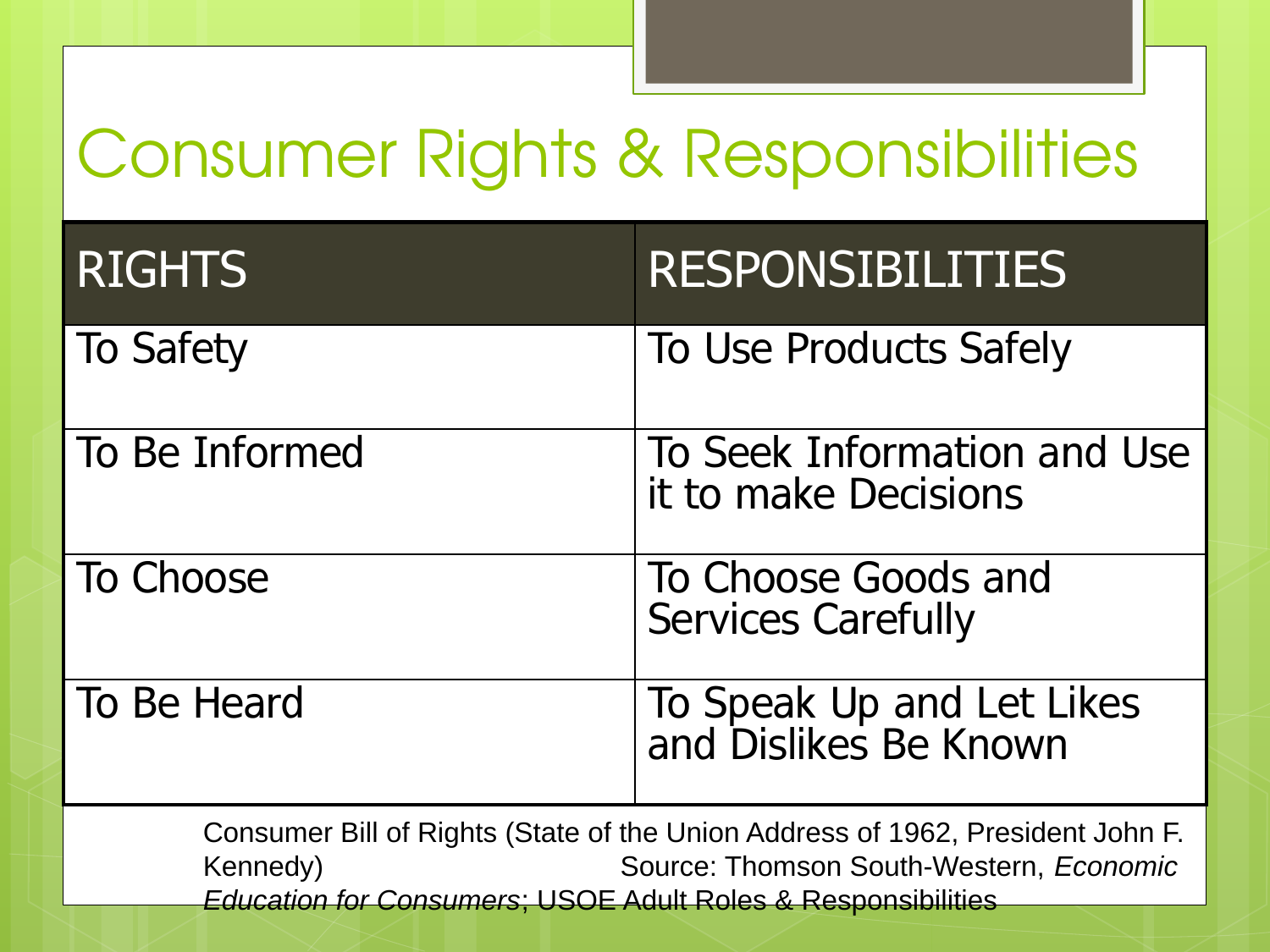

# Consumer Rights & Responsibilities
| RIGHTS | RESPONSIBILITIES |
| --- | --- |
| To Safety | To Use Products Safely |
| To Be Informed | To Seek Information and Use it to make Decisions |
| To Choose | To Choose Goods and Services Carefully |
| To Be Heard | To Speak Up and Let Likes and Dislikes Be Known |
Consumer Bill of Rights (State of the Union Address of 1962, President John F. Kennedy)                                      Source: Thomson South-Western, Economic Education for Consumers; USOE Adult Roles & Responsibilities